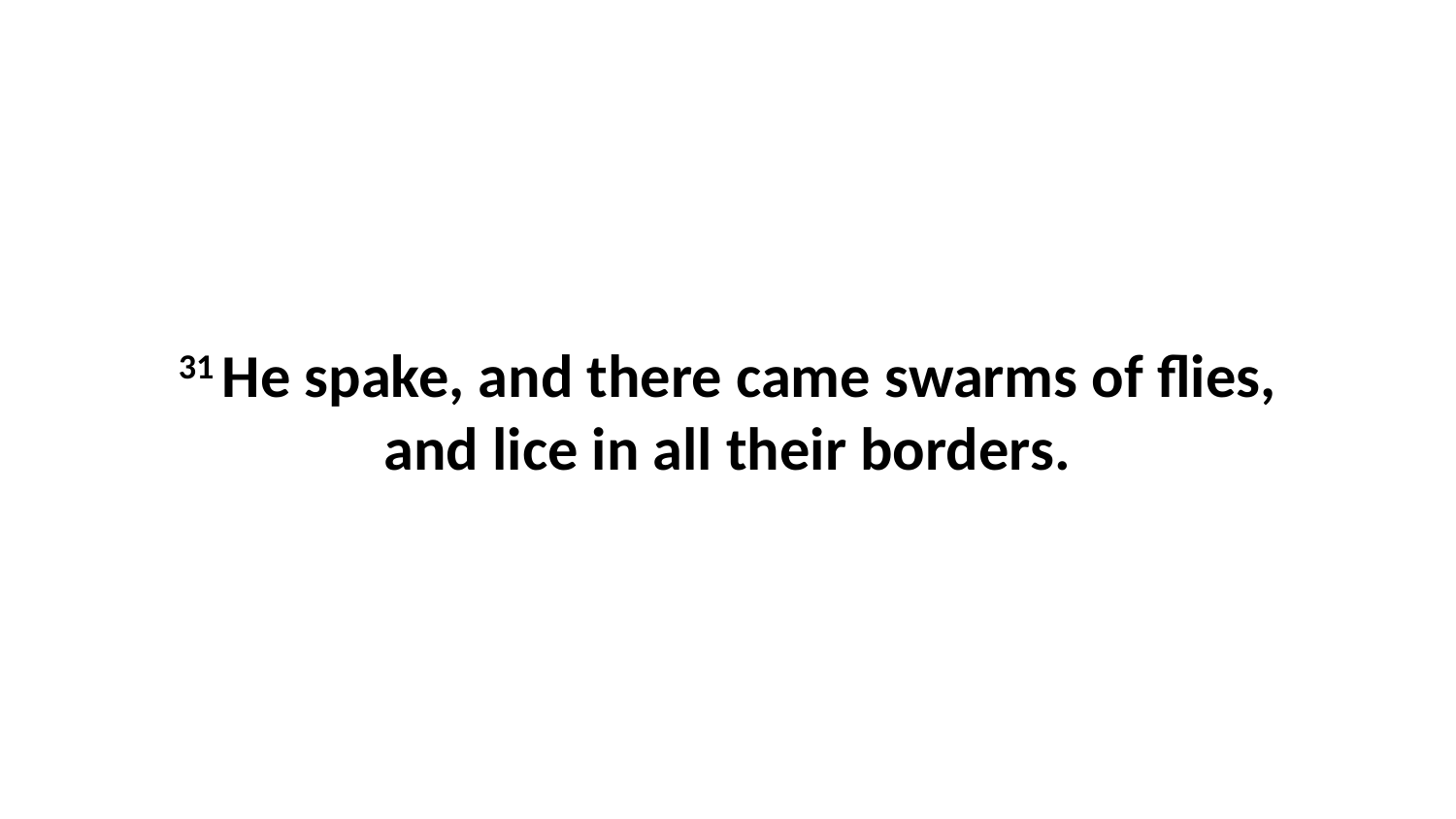

31 He spake, and there came swarms of flies, and lice in all their borders.